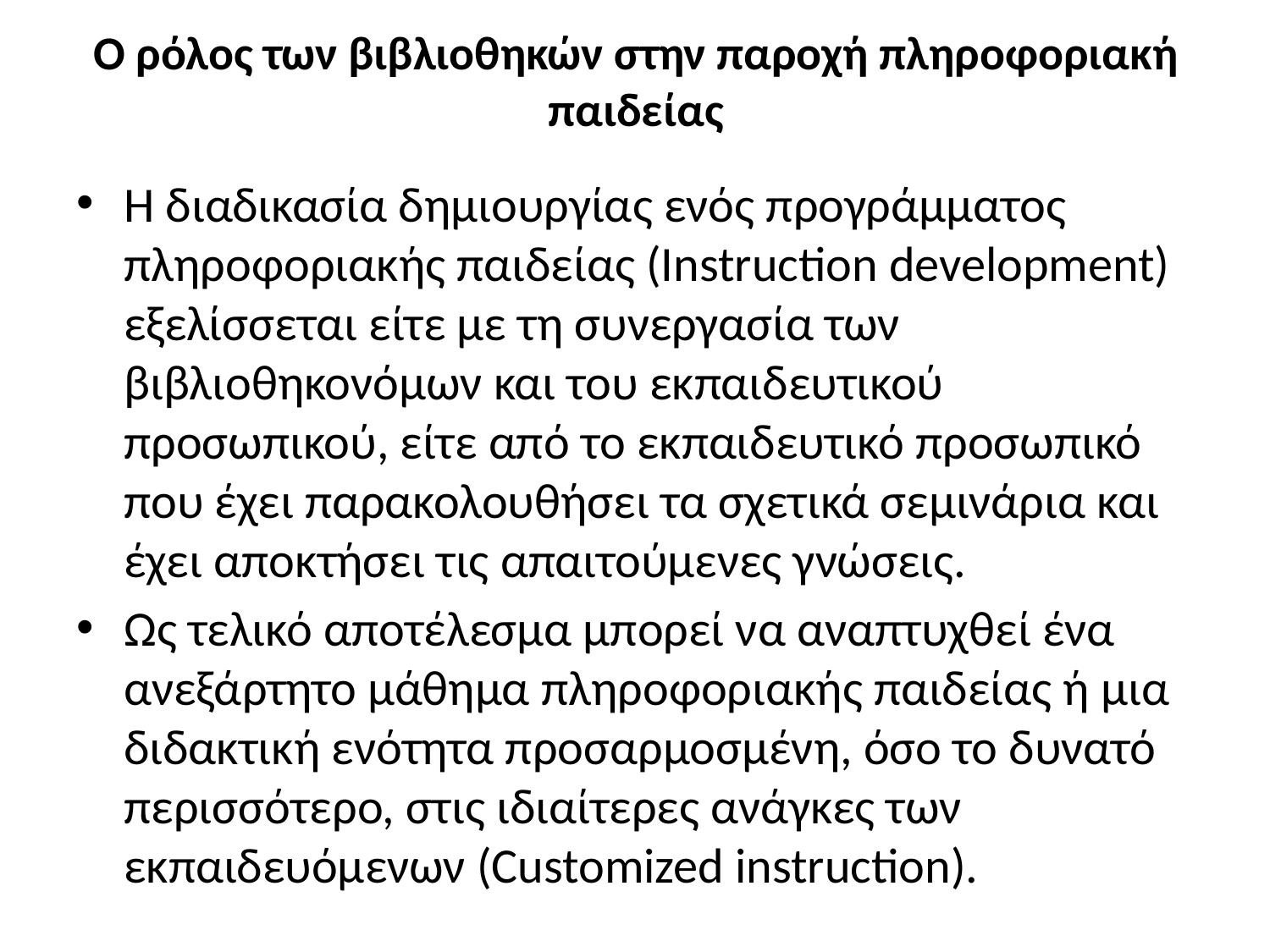

# Ο ρόλος των βιβλιοθηκών στην παροχή πληροφοριακή παιδείας
Η διαδικασία δημιουργίας ενός προγράμματος πληροφοριακής παιδείας (Instruction development) εξελίσσεται είτε με τη συνεργασία των βιβλιοθηκονόμων και του εκπαιδευτικού προσωπικού, είτε από το εκπαιδευτικό προσωπικό που έχει παρακολουθήσει τα σχετικά σεμινάρια και έχει αποκτήσει τις απαιτούμενες γνώσεις.
Ως τελικό αποτέλεσμα μπορεί να αναπτυχθεί ένα ανεξάρτητο μάθημα πληροφοριακής παιδείας ή μια διδακτική ενότητα προσαρμοσμένη, όσο το δυνατό περισσότερο, στις ιδιαίτερες ανάγκες των εκπαιδευόμενων (Customized instruction).